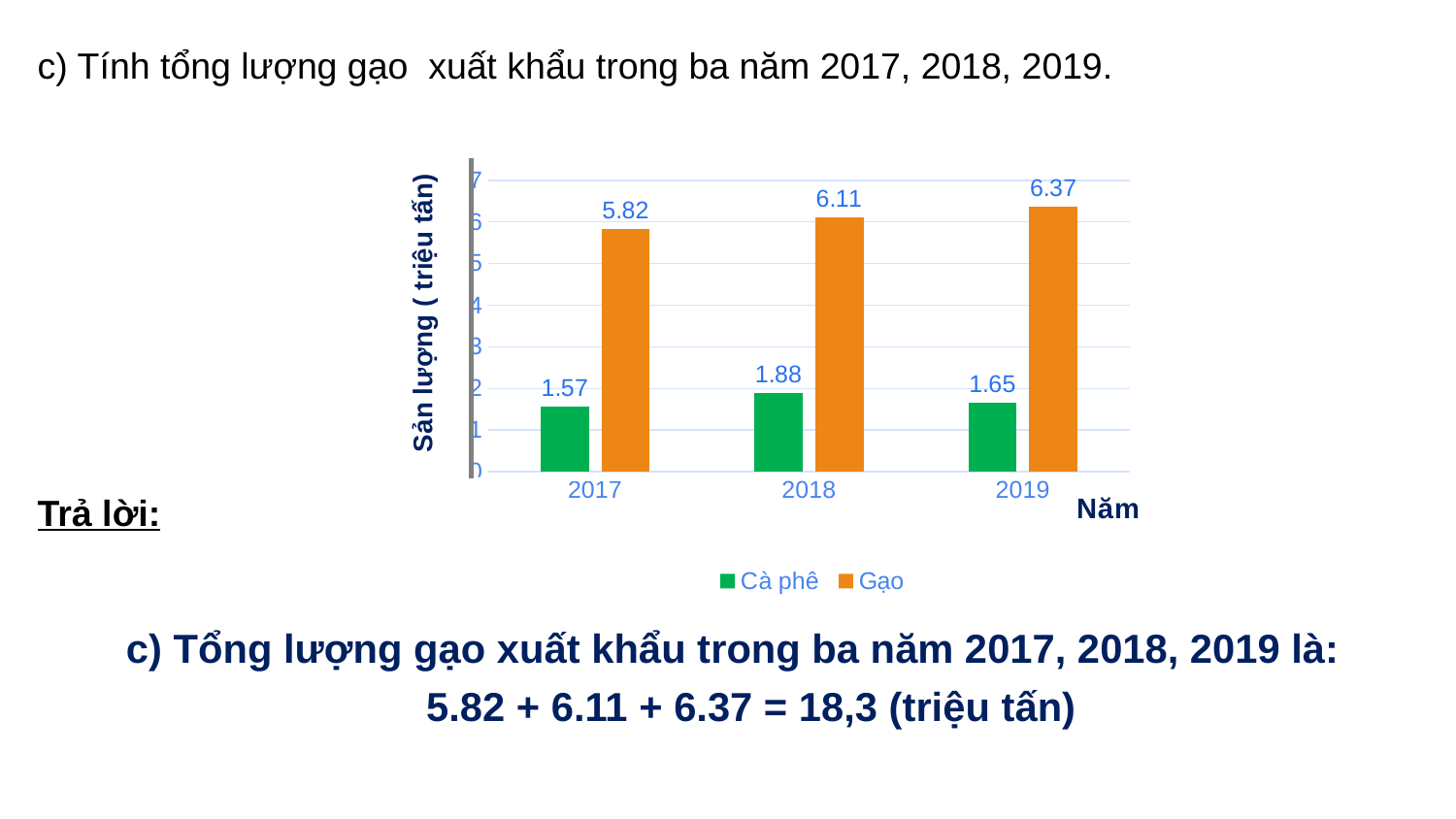

c) Tính tổng lượng gạo  xuất khẩu trong ba năm 2017, 2018, 2019.

### Chart

| Category | Cà phê | Gạo |
|---|---|---|
| 2017 | 1.57 | 5.82 |
| 2018 | 1.88 | 6.11 |
| 2019 | 1.65 | 6.37 |
Trả lời:
c) Tổng lượng gạo xuất khẩu trong ba năm 2017, 2018, 2019 là:
5.82 + 6.11 + 6.37 = 18,3 (triệu tấn)